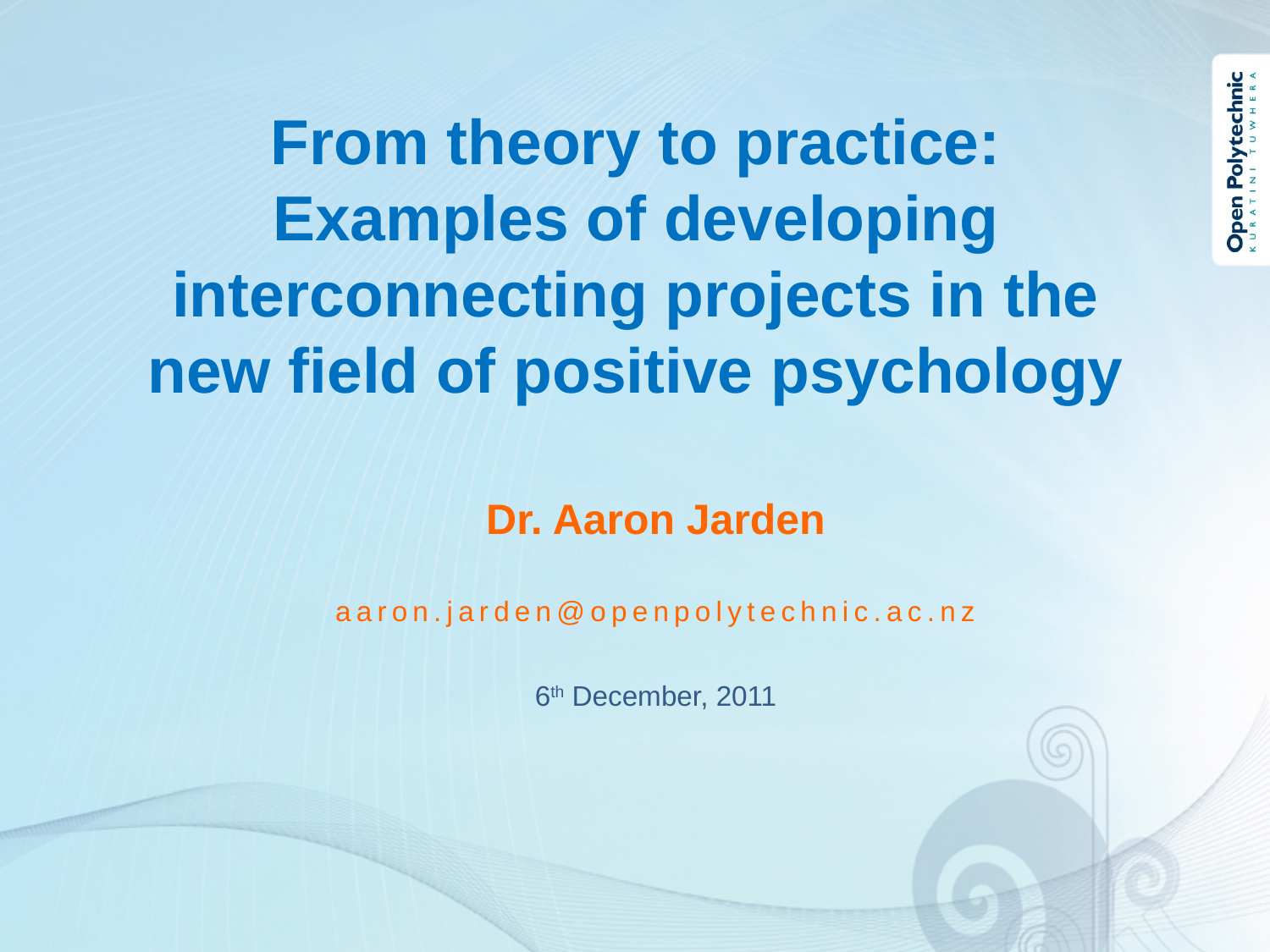

# From theory to practice: Examples of developing interconnecting projects in the new field of positive psychology

Dr. Aaron Jarden

aaron.jarden@openpolytechnic.ac.nz

6th December, 2011